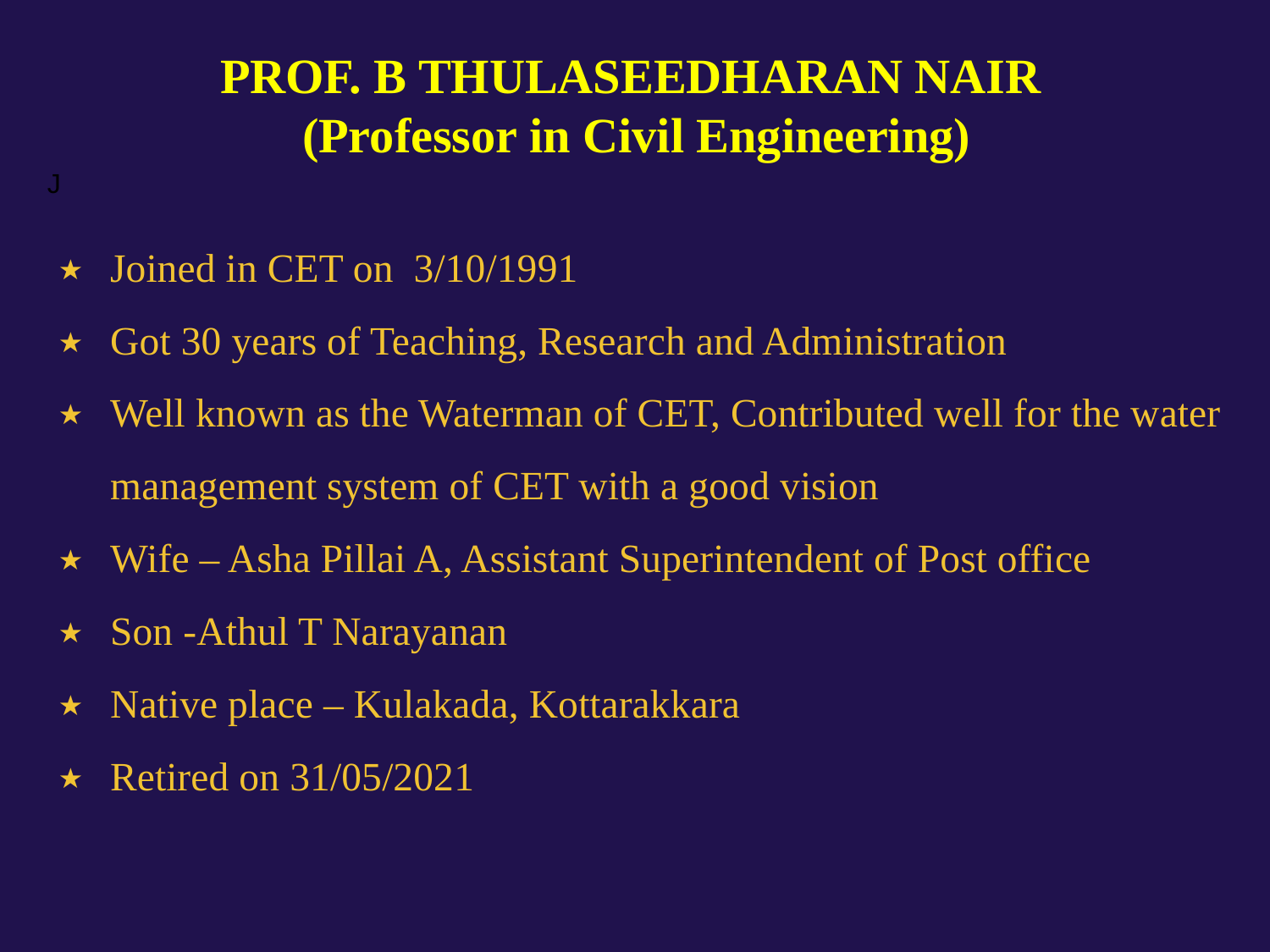

PROF. B THULASEEDHARAN NAIR
(Professor in Civil Engineering)
J
Joined in CET on  3/10/1991
Got 30 years of Teaching, Research and Administration
Well known as the Waterman of CET, Contributed well for the water management system of CET with a good vision
Wife – Asha Pillai A, Assistant Superintendent of Post office
Son -Athul T Narayanan
Native place – Kulakada, Kottarakkara
Retired on 31/05/2021